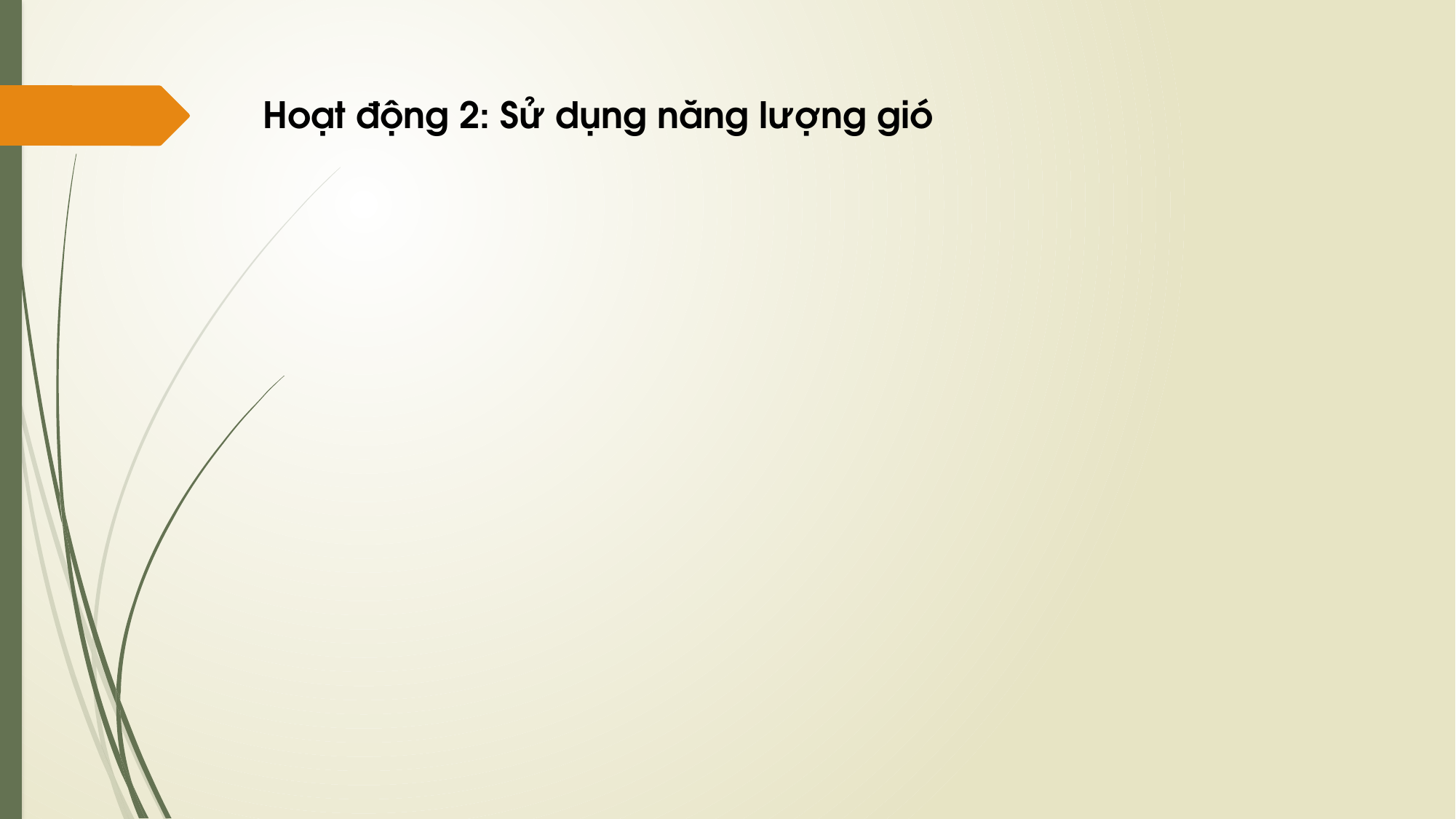

Hoạt động 2: Sử dụng năng lượng gió